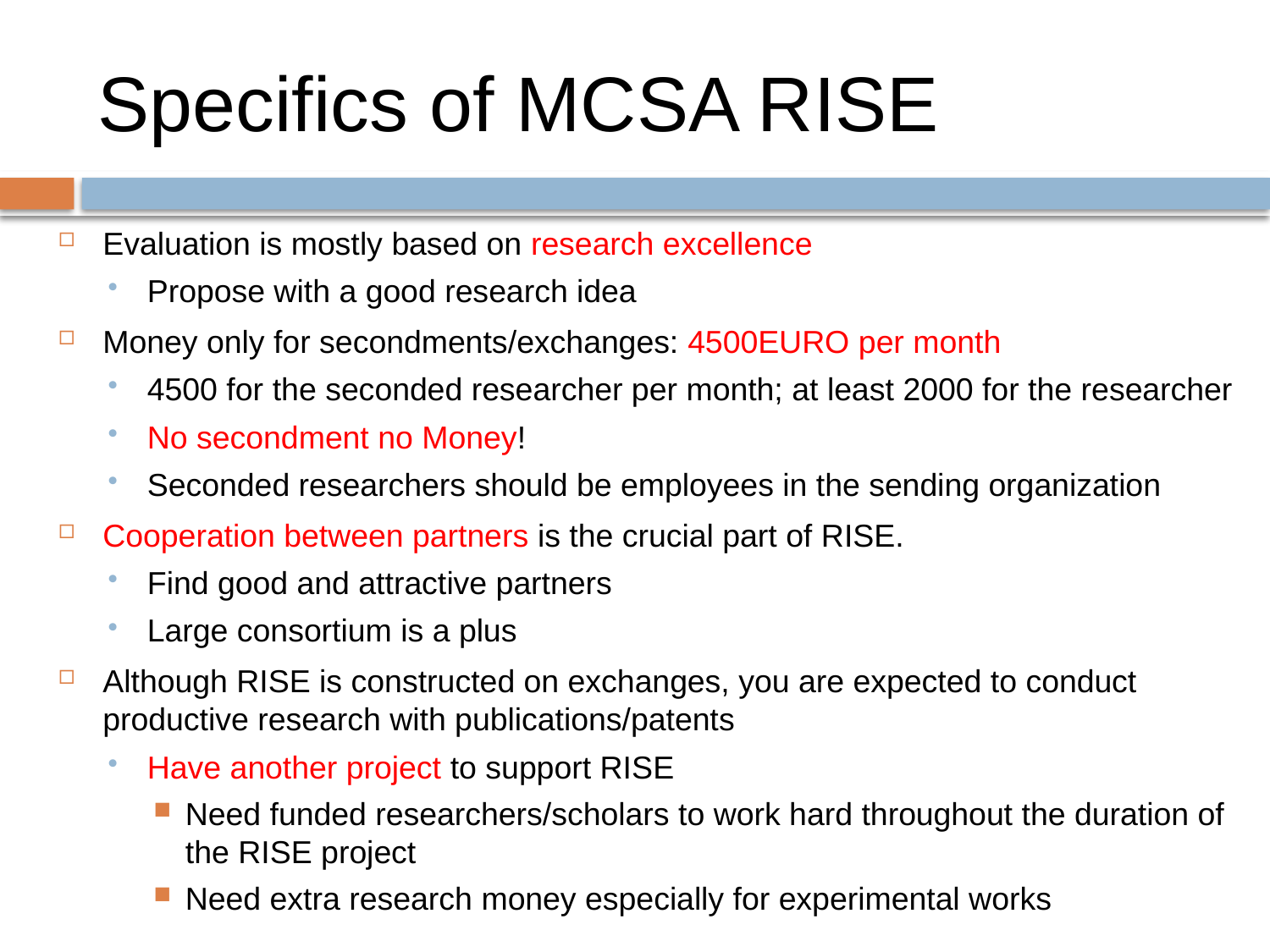

# Specifics of MCSA RISE
Evaluation is mostly based on research excellence
Propose with a good research idea
Money only for secondments/exchanges: 4500EURO per month
4500 for the seconded researcher per month; at least 2000 for the researcher
No secondment no Money!
Seconded researchers should be employees in the sending organization
Cooperation between partners is the crucial part of RISE.
Find good and attractive partners
Large consortium is a plus
Although RISE is constructed on exchanges, you are expected to conduct productive research with publications/patents
Have another project to support RISE
Need funded researchers/scholars to work hard throughout the duration of the RISE project
Need extra research money especially for experimental works